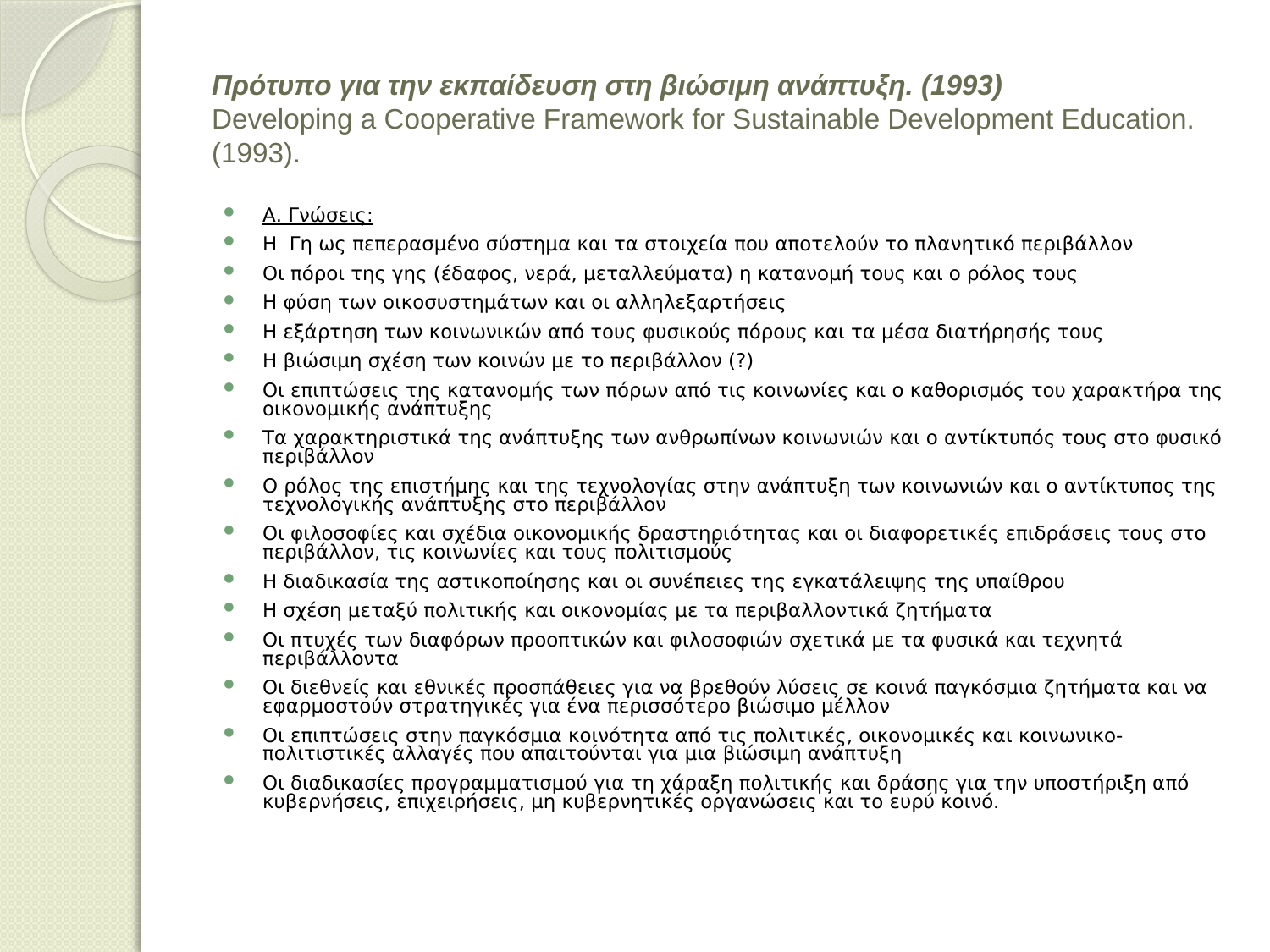

# Πρότυπο για την εκπαίδευση στη βιώσιμη ανάπτυξη. (1993) Developing a Cooperative Framework for Sustainable Development Education. (1993).
Α. Γνώσεις:
Η  Γη ως πεπερασμένο σύστημα και τα στοιχεία που αποτελούν το πλανητικό περιβάλλον
Οι πόροι της γης (έδαφος, νερά, μεταλλεύματα) η κατανομή τους και ο ρόλος τους
Η φύση των οικοσυστημάτων και οι αλληλεξαρτήσεις
Η εξάρτηση των κοινωνικών από τους φυσικούς πόρους και τα μέσα διατήρησής τους
Η βιώσιμη σχέση των κοινών με το περιβάλλον (?)
Οι επιπτώσεις της κατανομής των πόρων από τις κοινωνίες και ο καθορισμός του χαρακτήρα της οικονομικής ανάπτυξης
Τα χαρακτηριστικά της ανάπτυξης των ανθρωπίνων κοινωνιών και ο αντίκτυπός τους στο φυσικό περιβάλλον
Ο ρόλος της επιστήμης και της τεχνολογίας στην ανάπτυξη των κοινωνιών και ο αντίκτυπος της τεχνολογικής ανάπτυξης στο περιβάλλον
Οι φιλοσοφίες και σχέδια οικονομικής δραστηριότητας και οι διαφορετικές επιδράσεις τους στο περιβάλλον, τις κοινωνίες και τους πολιτισμούς
Η διαδικασία της αστικοποίησης και οι συνέπειες της εγκατάλειψης της υπαίθρου
Η σχέση μεταξύ πολιτικής και οικονομίας με τα περιβαλλοντικά ζητήματα
Οι πτυχές των διαφόρων προοπτικών και φιλοσοφιών σχετικά με τα φυσικά και τεχνητά περιβάλλοντα
Οι διεθνείς και εθνικές προσπάθειες για να βρεθούν λύσεις σε κοινά παγκόσμια ζητήματα και να εφαρμοστούν στρατηγικές για ένα περισσότερο βιώσιμο μέλλον
Οι επιπτώσεις στην παγκόσμια κοινότητα από τις πολιτικές, οικονομικές και κοινωνικο-πολιτιστικές αλλαγές που απαιτούνται για μια βιώσιμη ανάπτυξη
Οι διαδικασίες προγραμματισμού για τη χάραξη πολιτικής και δράσης για την υποστήριξη από κυβερνήσεις, επιχειρήσεις, μη κυβερνητικές οργανώσεις και το ευρύ κοινό.